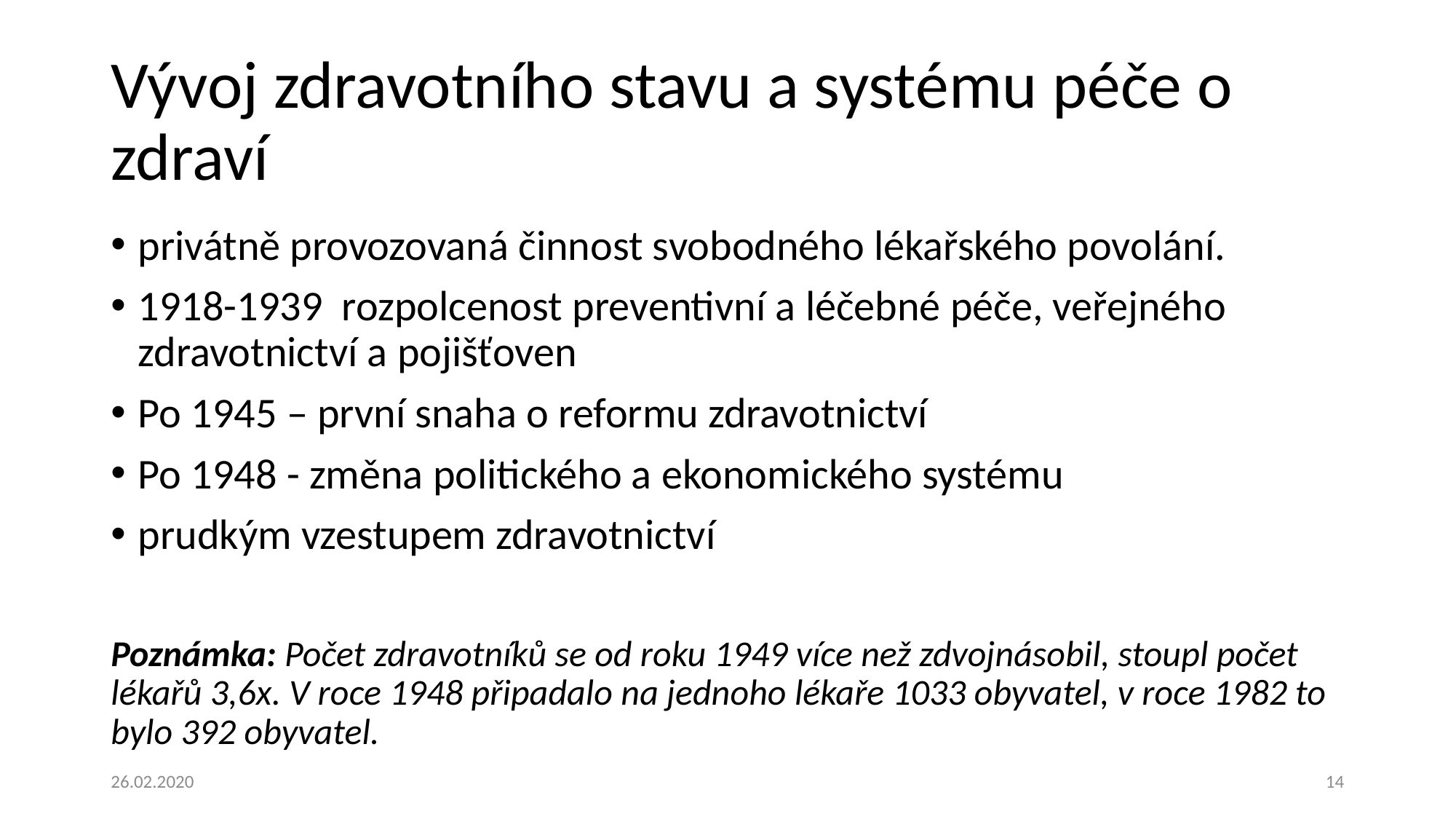

# Vývoj zdravotního stavu a systému péče o zdraví
privátně provozovaná činnost svobodného lékařského povolání.
1918-1939  rozpolcenost preventivní a léčebné péče, veřejného zdravotnictví a pojišťoven
Po 1945 – první snaha o reformu zdravotnictví
Po 1948 - změna politického a ekonomického systému
prudkým vzestupem zdravotnictví

Poznámka: Počet zdravotníků se od roku 1949 více než zdvojnásobil, stoupl počet lékařů 3,6x. V roce 1948 připadalo na jednoho lékaře 1033 obyvatel, v roce 1982 to bylo 392 obyvatel.
26.02.2020
14